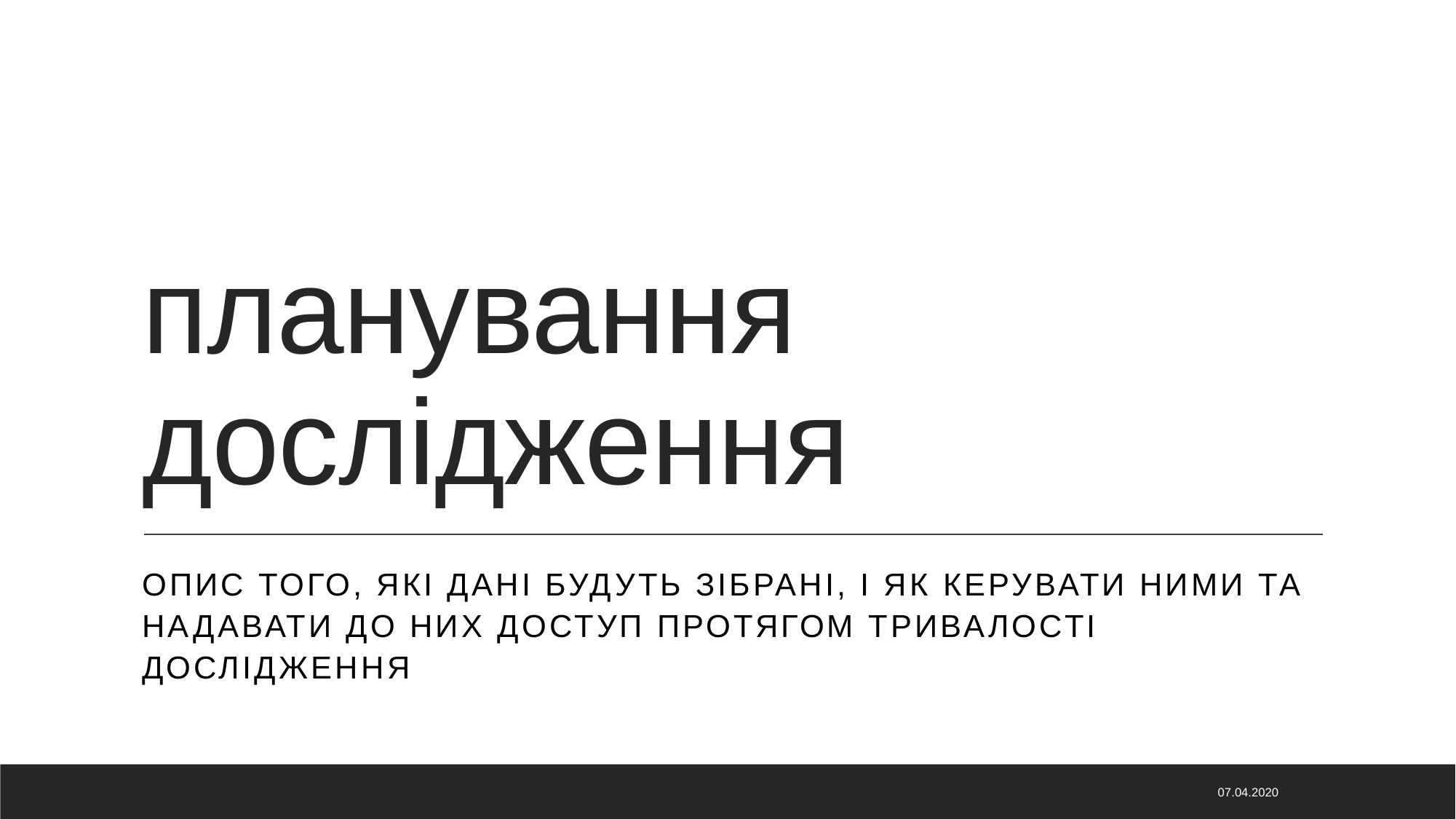

# планування дослідження
опис того, які дані будуть зібрані, і як керувати ними та надавати до них доступ протягом тривалості дослідження
07.04.2020